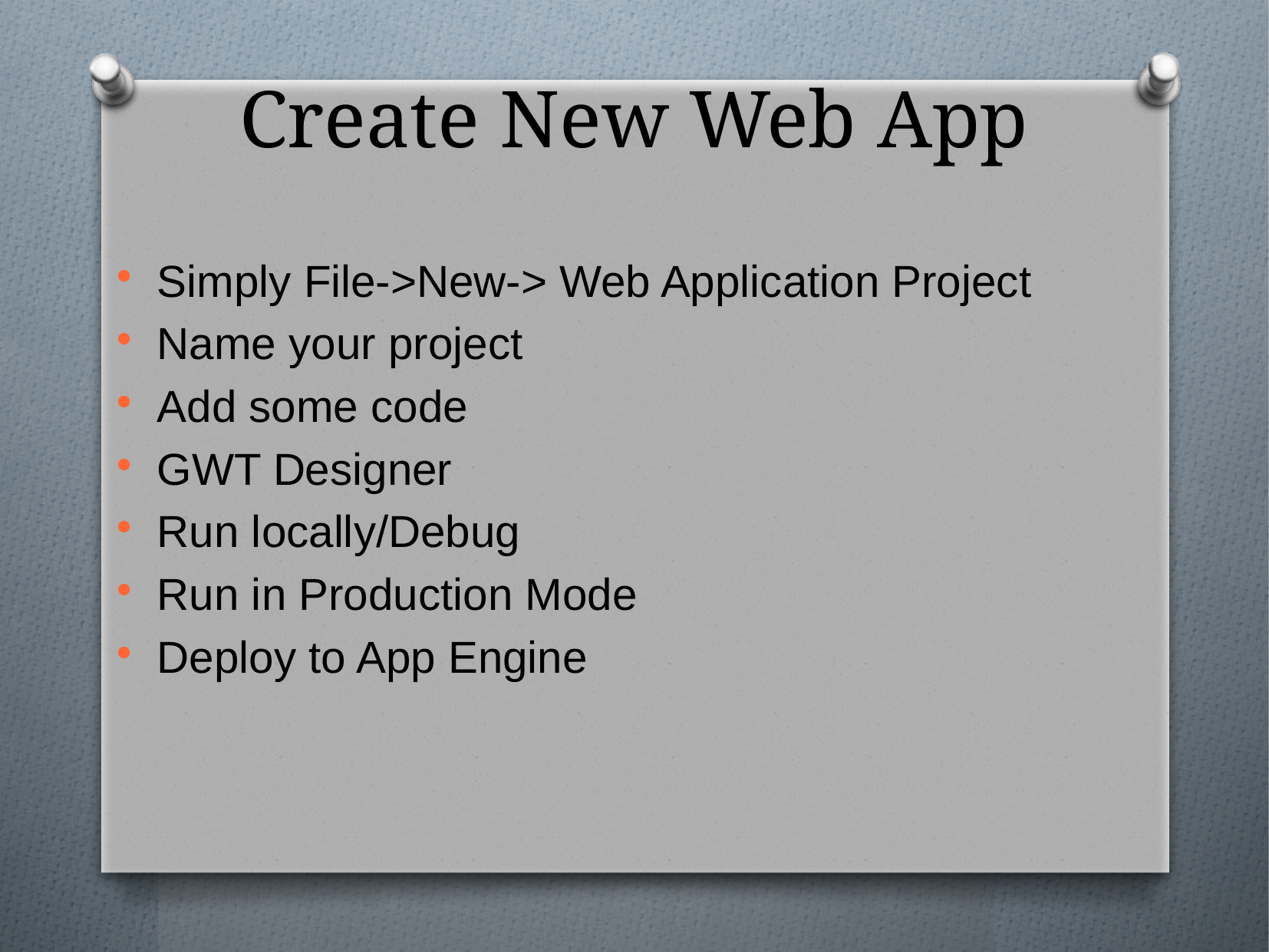

# Create New Web App
Simply File->New-> Web Application Project
Name your project
Add some code
GWT Designer
Run locally/Debug
Run in Production Mode
Deploy to App Engine